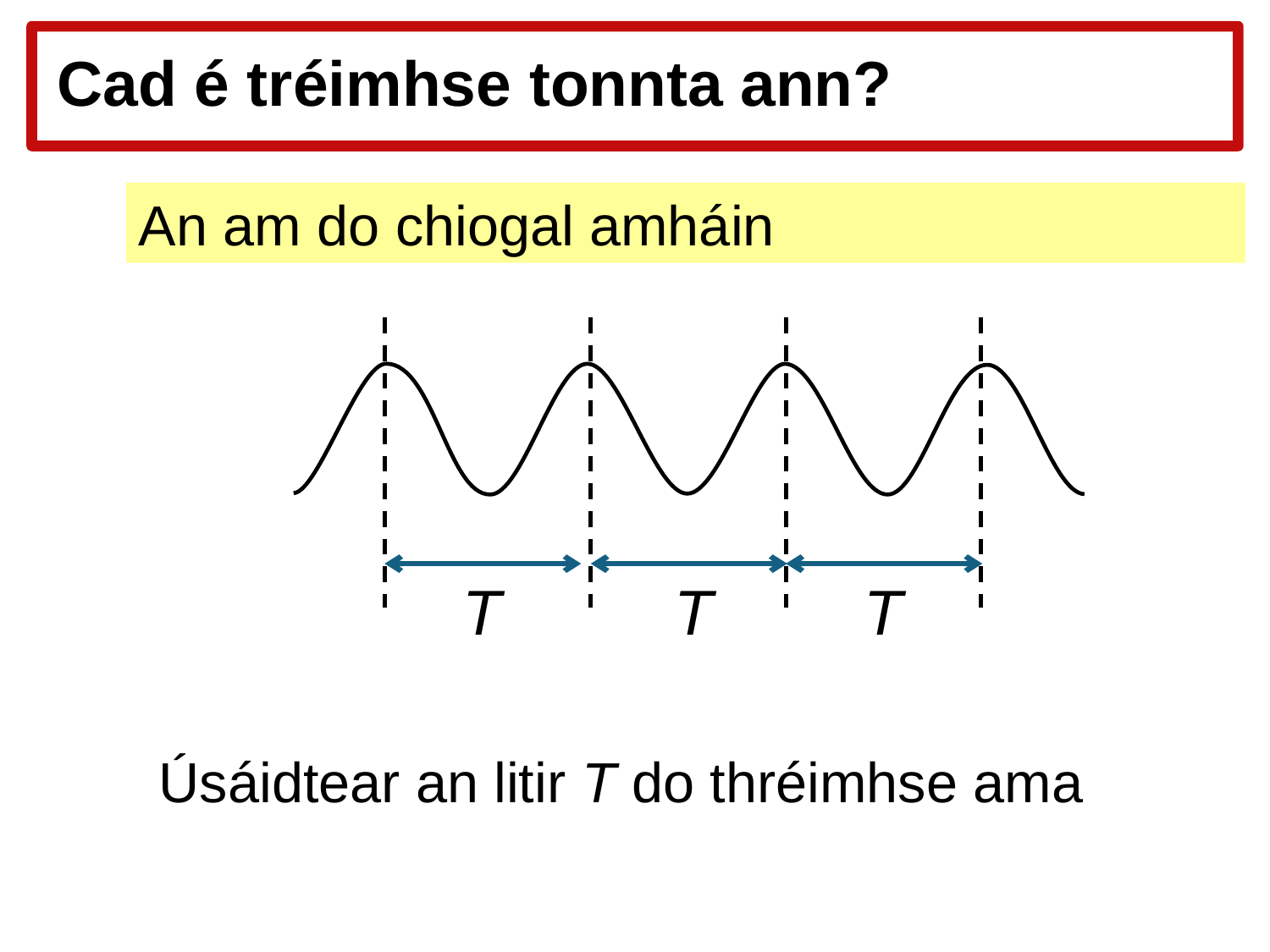

# Cad é tréimhse tonnta ann?
An am do chiogal amháin

T
T
T
Úsáidtear an litir T do thréimhse ama